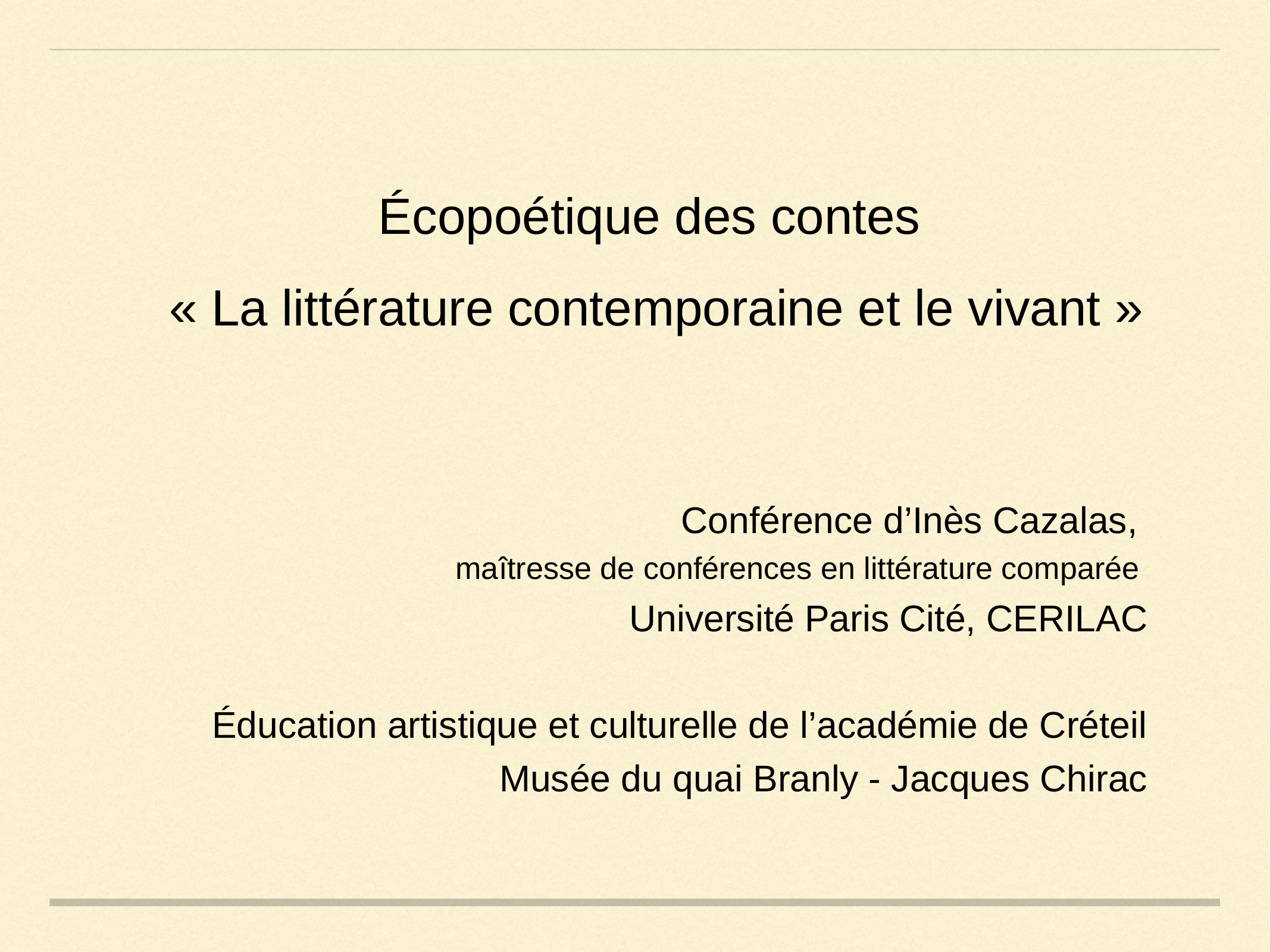

Écopoétique des contes
« La littérature contemporaine et le vivant »

Conférence d’Inès Cazalas,
maîtresse de conférences en littérature comparée
Université Paris Cité, CERILAC

Éducation artistique et culturelle de l’académie de Créteil
Musée du quai Branly - Jacques Chirac